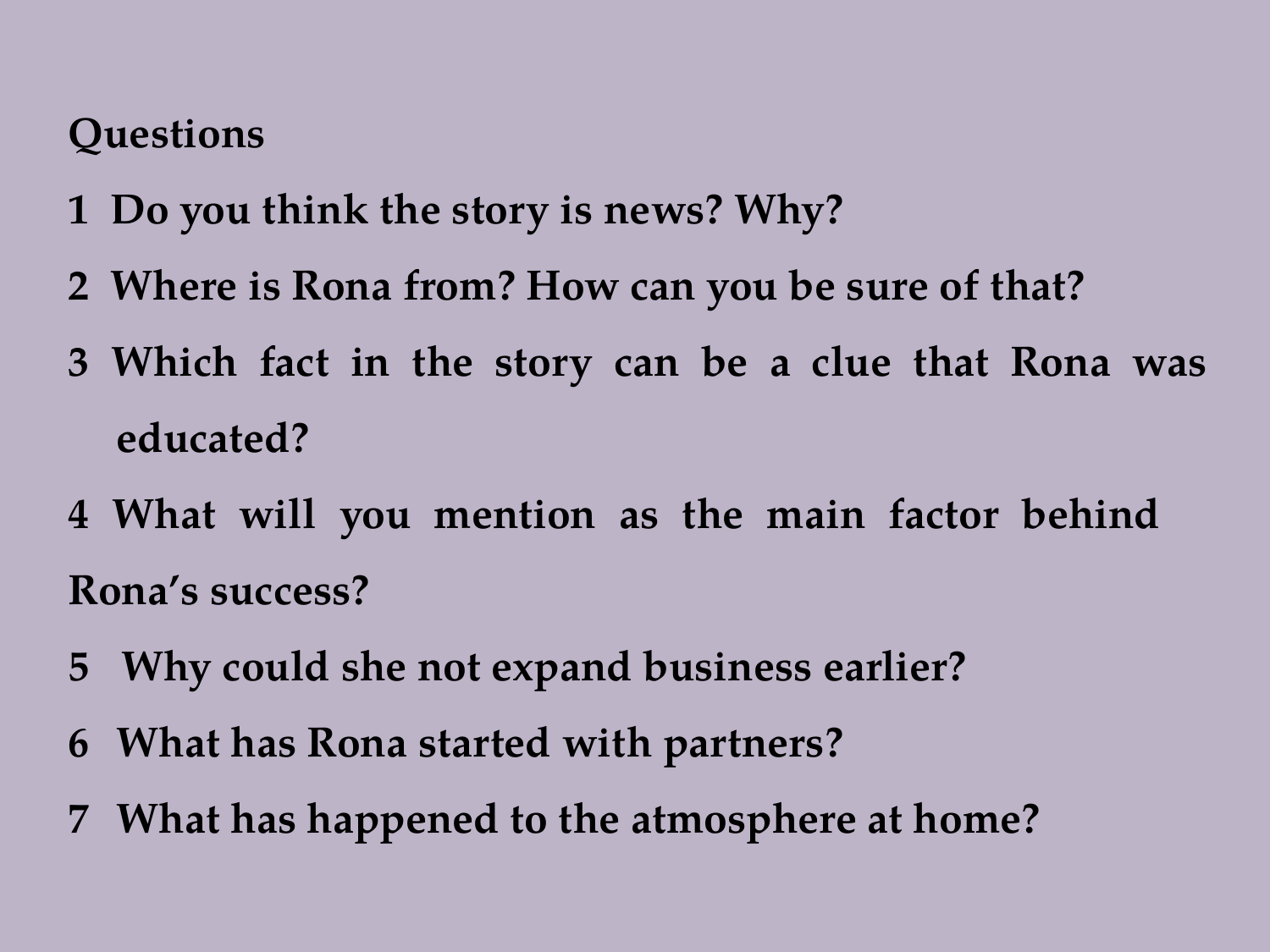

Questions
1  Do you think the story is news? Why?
2  Where is Rona from? How can you be sure of that?
3 Which fact in the story can be a clue that Rona was 	educated?
4 What will you mention as the main factor behind 	Rona’s success?
5   Why could she not expand business earlier?
6 	What has Rona started with partners?
7	What has happened to the atmosphere at home?